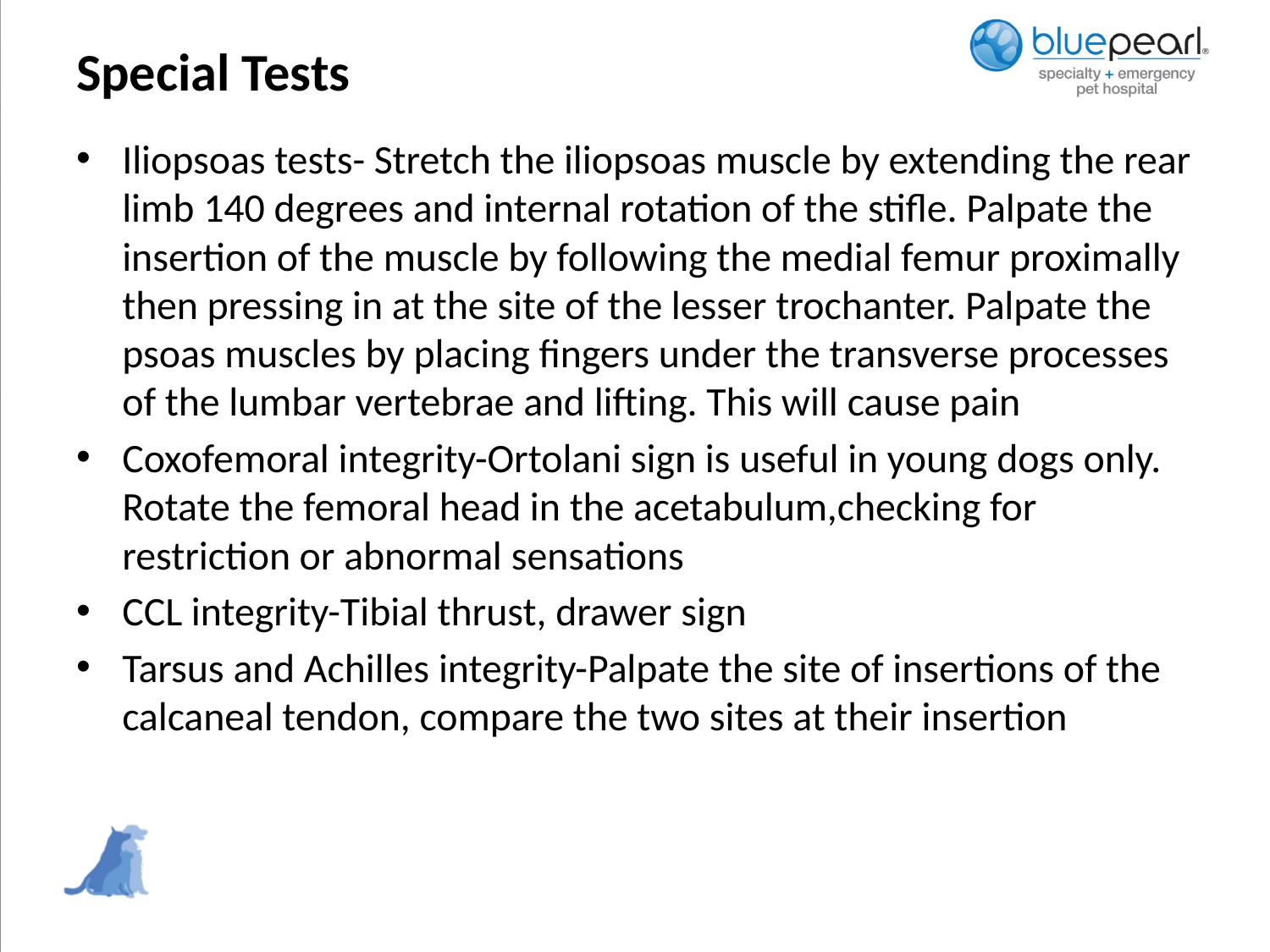

# Special Tests
Iliopsoas tests- Stretch the iliopsoas muscle by extending the rear limb 140 degrees and internal rotation of the stifle. Palpate the insertion of the muscle by following the medial femur proximally then pressing in at the site of the lesser trochanter. Palpate the psoas muscles by placing fingers under the transverse processes of the lumbar vertebrae and lifting. This will cause pain
Coxofemoral integrity-Ortolani sign is useful in young dogs only. Rotate the femoral head in the acetabulum,checking for restriction or abnormal sensations
CCL integrity-Tibial thrust, drawer sign
Tarsus and Achilles integrity-Palpate the site of insertions of the calcaneal tendon, compare the two sites at their insertion